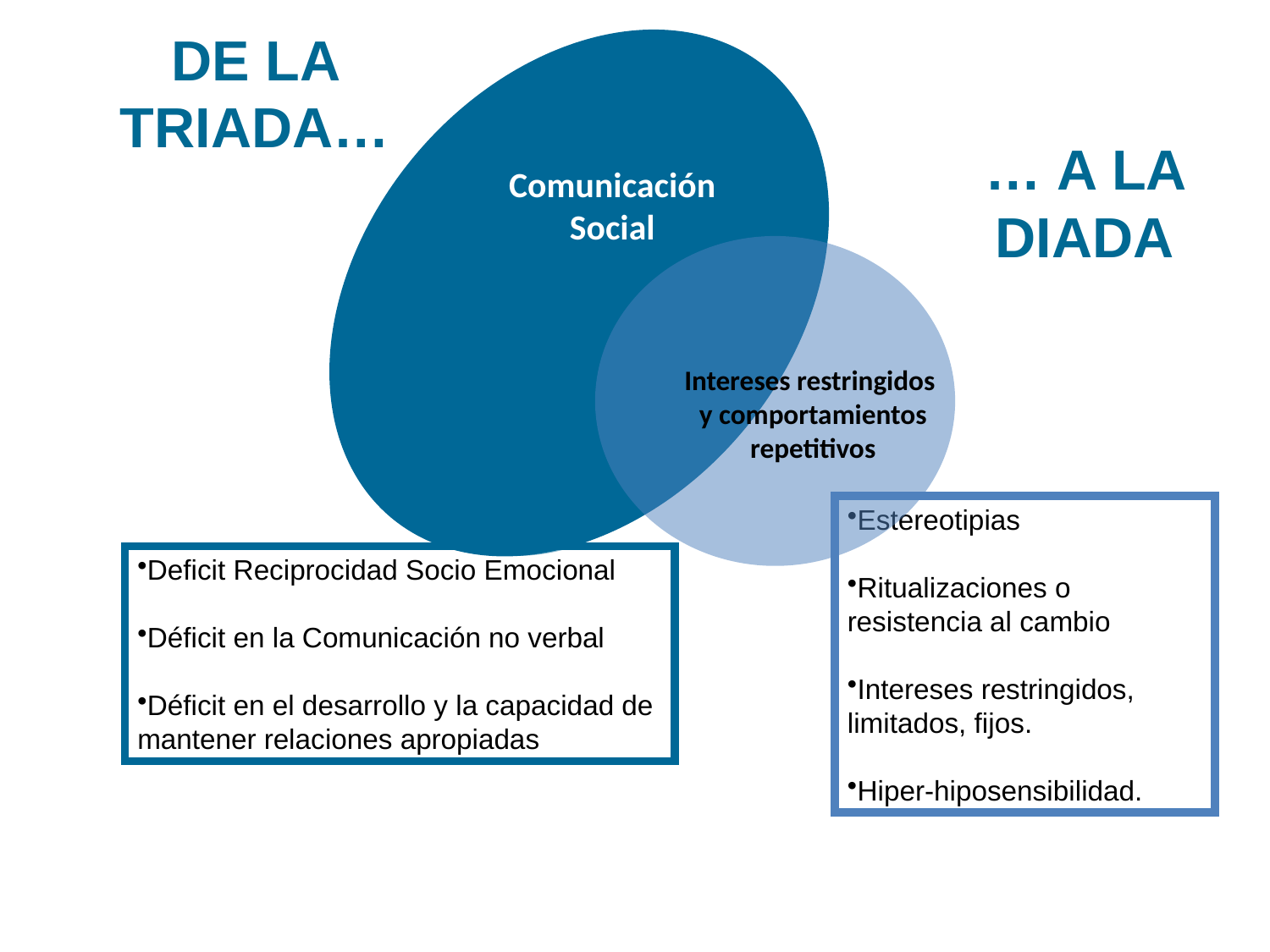

Comunicación Social

DE LA TRIADA…
Comunicación
… A LA DIADA

Relaciones
sociales
Intereses restringidos
 y comportamientos
 repetitivos
Estereotipias

Ritualizaciones o resistencia al cambio

Intereses restringidos, limitados, fijos.

Hiper-hiposensibilidad.
Deficit Reciprocidad Socio Emocional

Déficit en la Comunicación no verbal

Déficit en el desarrollo y la capacidad de mantener relaciones apropiadas